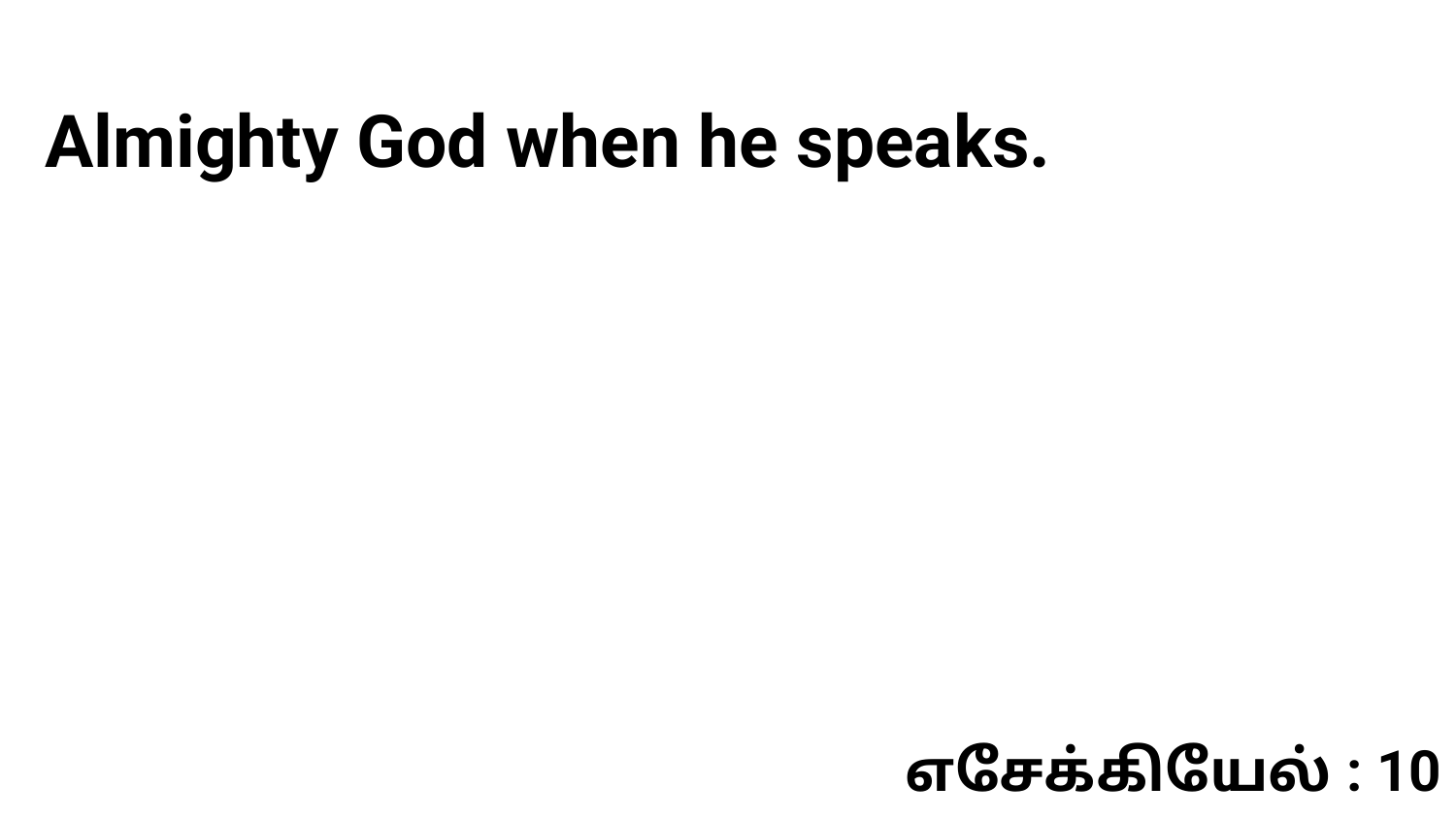

Almighty God when he speaks.
எசேக்கியேல் : 10